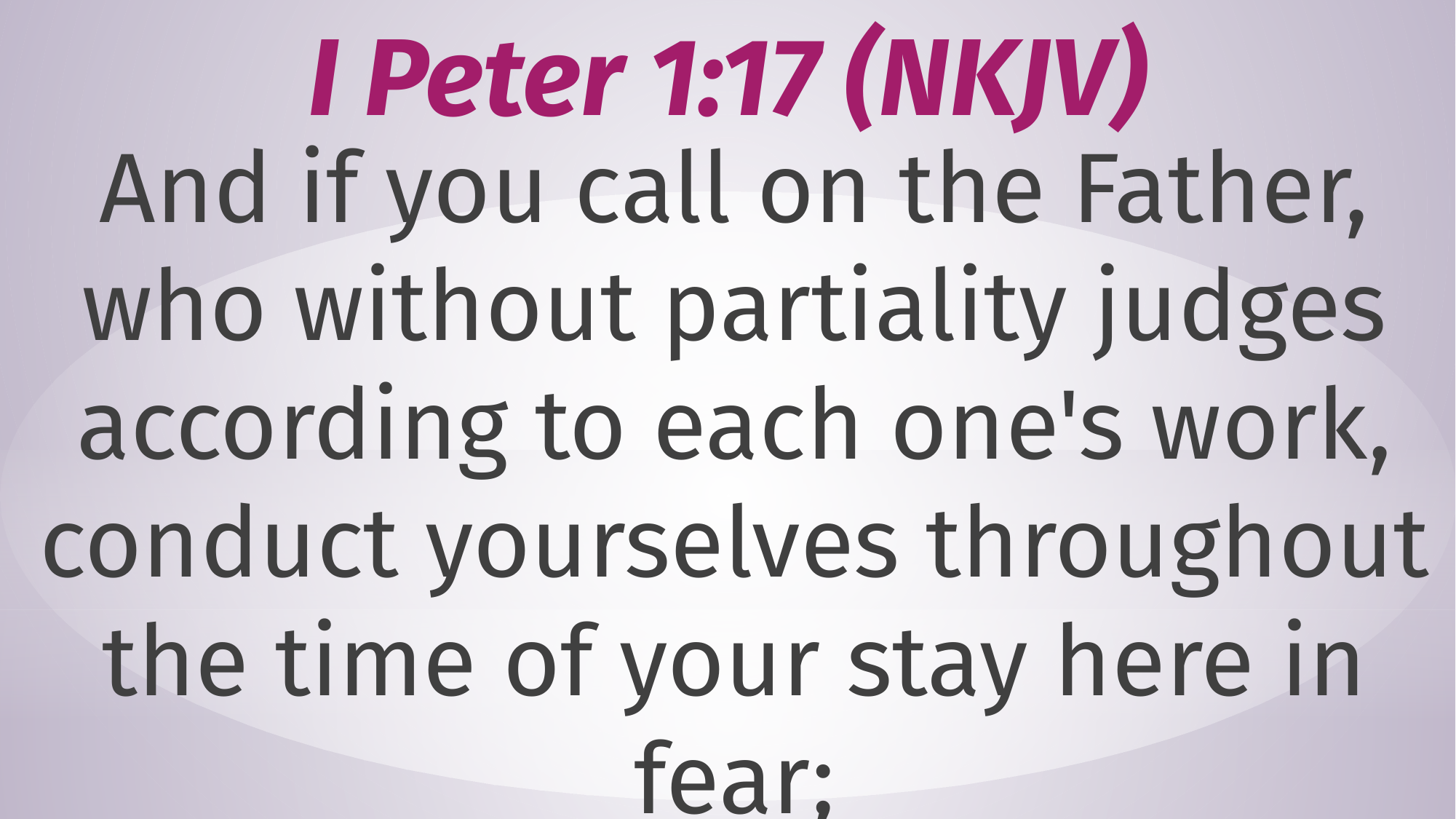

# I Peter 1:17 (NKJV)
And if you call on the Father, who without partiality judges according to each one's work, conduct yourselves throughout the time of your stay here in fear;